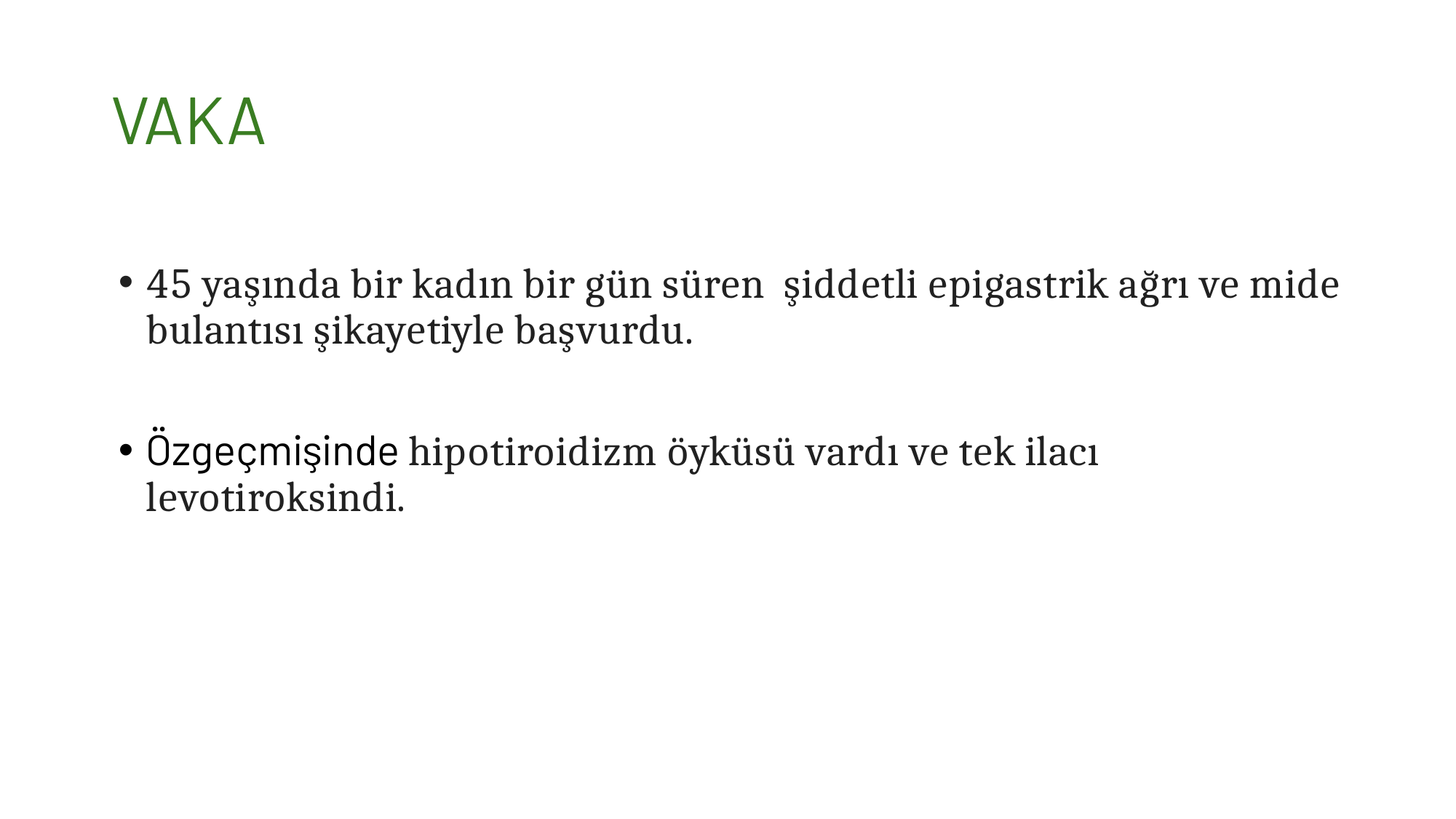

# VAKA
45 yaşında bir kadın bir gün süren  şiddetli epigastrik ağrı ve mide bulantısı şikayetiyle başvurdu.

Özgeçmişinde hipotiroidizm öyküsü vardı ve tek ilacı levotiroksindi.